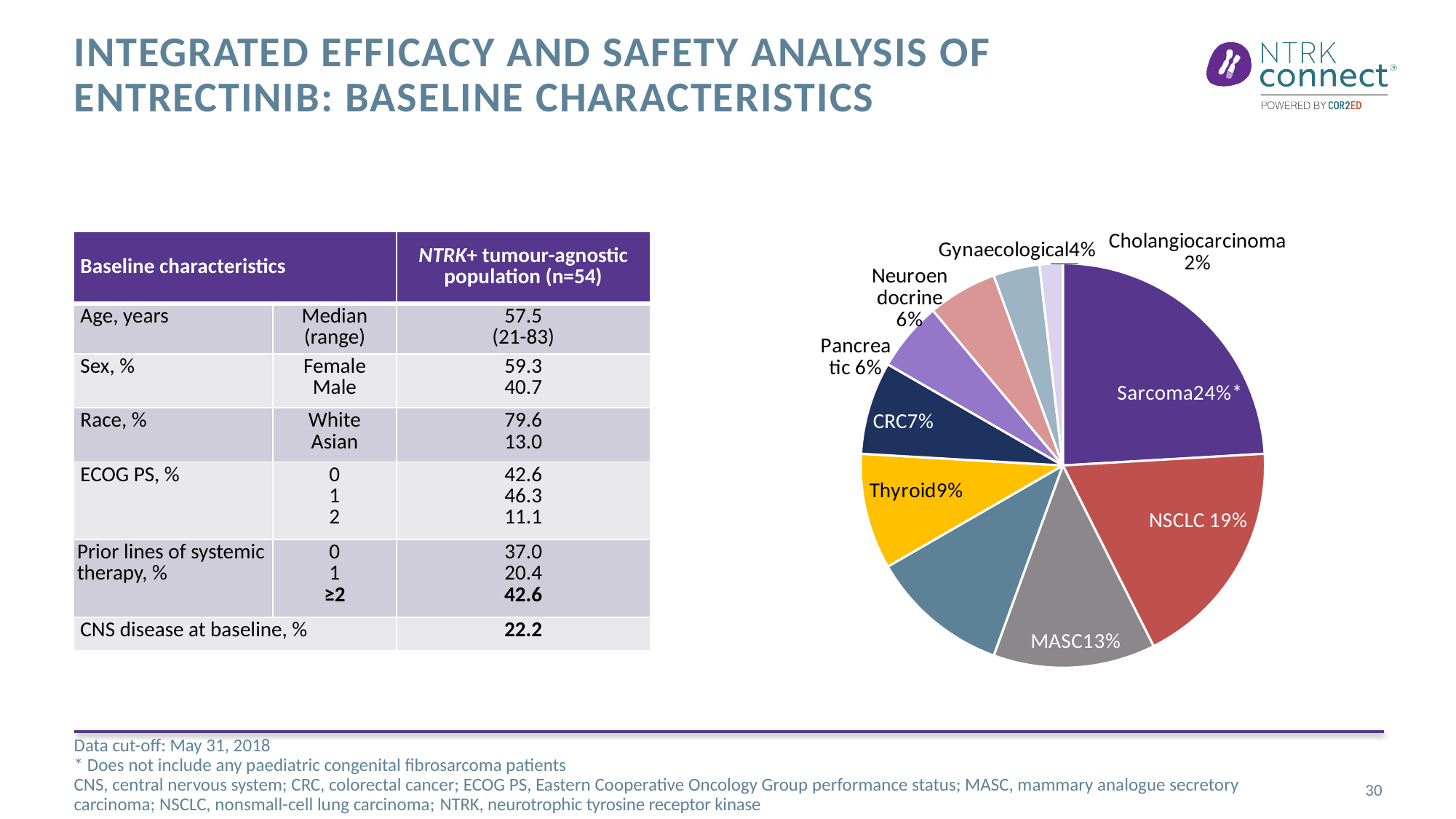

# Integrated efficacy and safety analysis of entrectinib: Baseline characteristics

### Chart

| Category | Column1 |
|---|---|
| Sarcoma | 13.0 |
| NSCLC | 10.0 |
| MASC | 7.0 |
| Breast | 6.0 |
| Thyroid | 5.0 |
| CRC | 4.0 |
| Pancreatic | 3.0 |
| Neuroendocrine | 3.0 |
| Gynaecological | 2.0 |
| Cholangiocarcinoma | 1.0 |
| Baseline characteristics |  | NTRK+ tumour-agnostic population (n=54) |
| --- | --- | --- |
| Age, years | Median (range) | 57.5 (21-83) |
| Sex, % | Female Male | 59.3 40.7 |
| Race, % | White Asian | 79.6 13.0 |
| ECOG PS, % | 0 1 2 | 42.6 46.3 11.1 |
| Prior lines of systemic therapy, % | 0 1 ≥2 | 37.0 20.4 42.6 |
| CNS disease at baseline, % |  | 22.2 |
Data cut-off: May 31, 2018
* Does not include any paediatric congenital fibrosarcoma patients
CNS, central nervous system; CRC, colorectal cancer; ECOG PS, Eastern Cooperative Oncology Group performance status; MASC, mammary analogue secretory carcinoma; NSCLC, nonsmall-cell lung carcinoma; NTRK, neurotrophic tyrosine receptor kinase
30